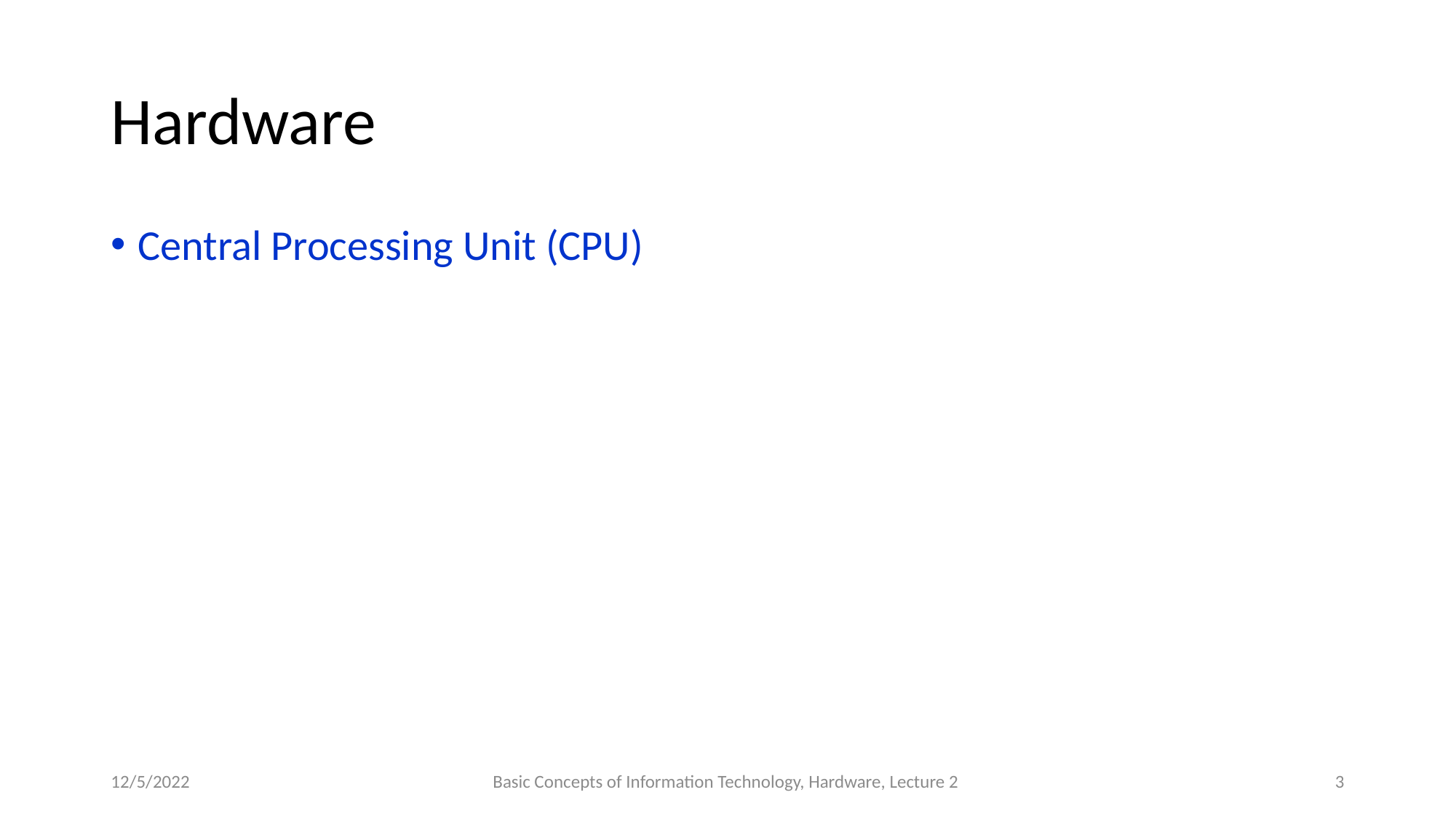

# Hardware
Central Processing Unit (CPU)

12/5/2022
Basic Concepts of Information Technology, Hardware, Lecture 2
3